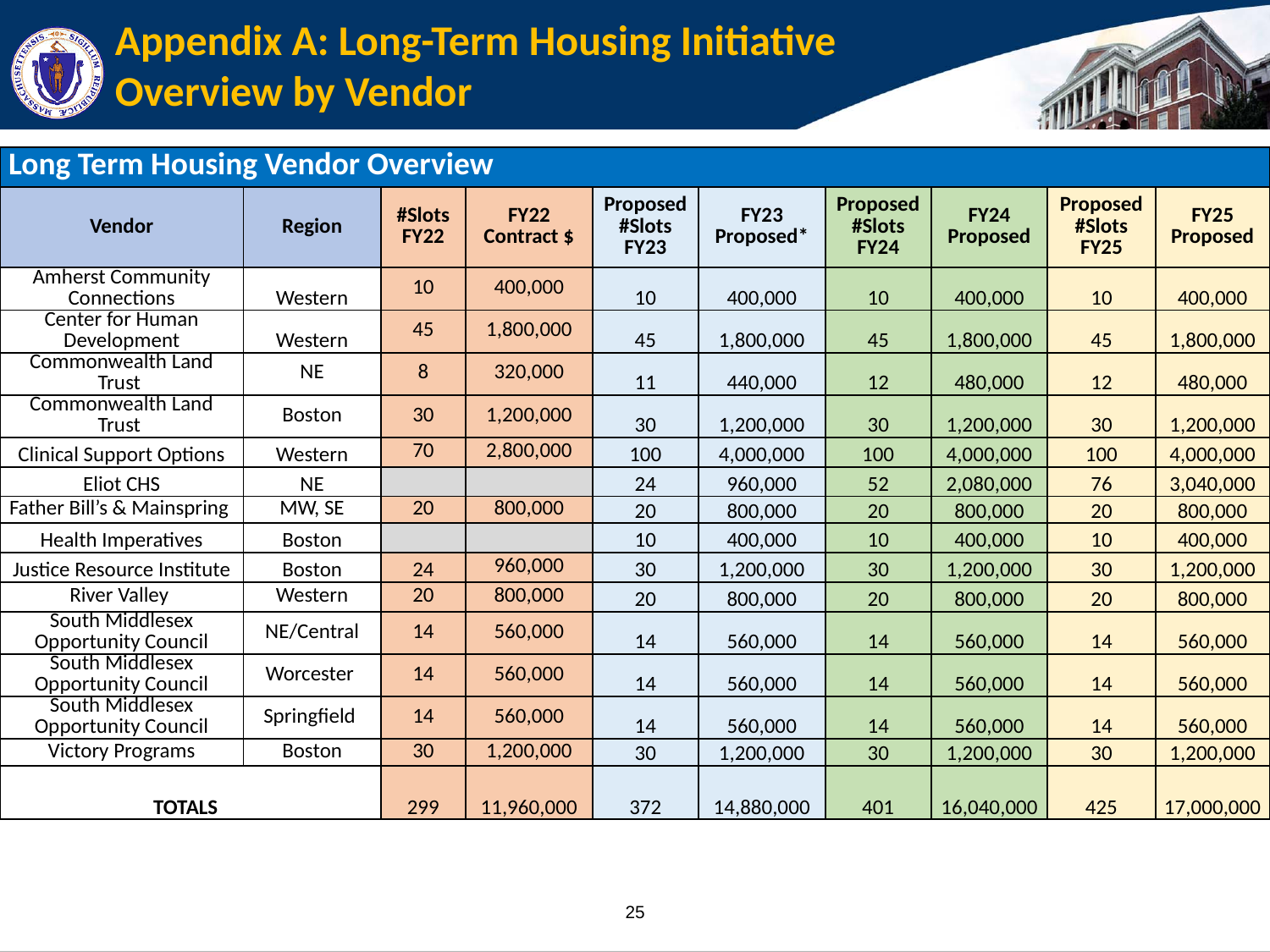

# Appendix A: Long-Term Housing Initiative Overview by Vendor
| Long Term Housing Vendor Overview |  |  |  |  |  |  |  |  |  |
| --- | --- | --- | --- | --- | --- | --- | --- | --- | --- |
| Vendor | Region | #Slots FY22 | FY22 Contract $ | Proposed #Slots FY23 | FY23 Proposed\* | Proposed #Slots FY24 | FY24 Proposed | Proposed #Slots FY25 | FY25 Proposed |
| Amherst Community Connections | Western | 10 | 400,000 | 10 | 400,000 | 10 | 400,000 | 10 | 400,000 |
| Center for Human Development | Western | 45 | 1,800,000 | 45 | 1,800,000 | 45 | 1,800,000 | 45 | 1,800,000 |
| Commonwealth Land Trust | NE | 8 | 320,000 | 11 | 440,000 | 12 | 480,000 | 12 | 480,000 |
| Commonwealth Land Trust | Boston | 30 | 1,200,000 | 30 | 1,200,000 | 30 | 1,200,000 | 30 | 1,200,000 |
| Clinical Support Options | Western | 70 | 2,800,000 | 100 | 4,000,000 | 100 | 4,000,000 | 100 | 4,000,000 |
| Eliot CHS | NE |  |  | 24 | 960,000 | 52 | 2,080,000 | 76 | 3,040,000 |
| Father Bill’s & Mainspring | MW, SE | 20 | 800,000 | 20 | 800,000 | 20 | 800,000 | 20 | 800,000 |
| Health Imperatives | Boston |  |  | 10 | 400,000 | 10 | 400,000 | 10 | 400,000 |
| Justice Resource Institute | Boston | 24 | 960,000 | 30 | 1,200,000 | 30 | 1,200,000 | 30 | 1,200,000 |
| River Valley | Western | 20 | 800,000 | 20 | 800,000 | 20 | 800,000 | 20 | 800,000 |
| South Middlesex Opportunity Council | NE/Central | 14 | 560,000 | 14 | 560,000 | 14 | 560,000 | 14 | 560,000 |
| South Middlesex Opportunity Council | Worcester | 14 | 560,000 | 14 | 560,000 | 14 | 560,000 | 14 | 560,000 |
| South Middlesex Opportunity Council | Springfield | 14 | 560,000 | 14 | 560,000 | 14 | 560,000 | 14 | 560,000 |
| Victory Programs | Boston | 30 | 1,200,000 | 30 | 1,200,000 | 30 | 1,200,000 | 30 | 1,200,000 |
| TOTALS |  | 299 | 11,960,000 | 372 | 14,880,000 | 401 | 16,040,000 | 425 | 17,000,000 |